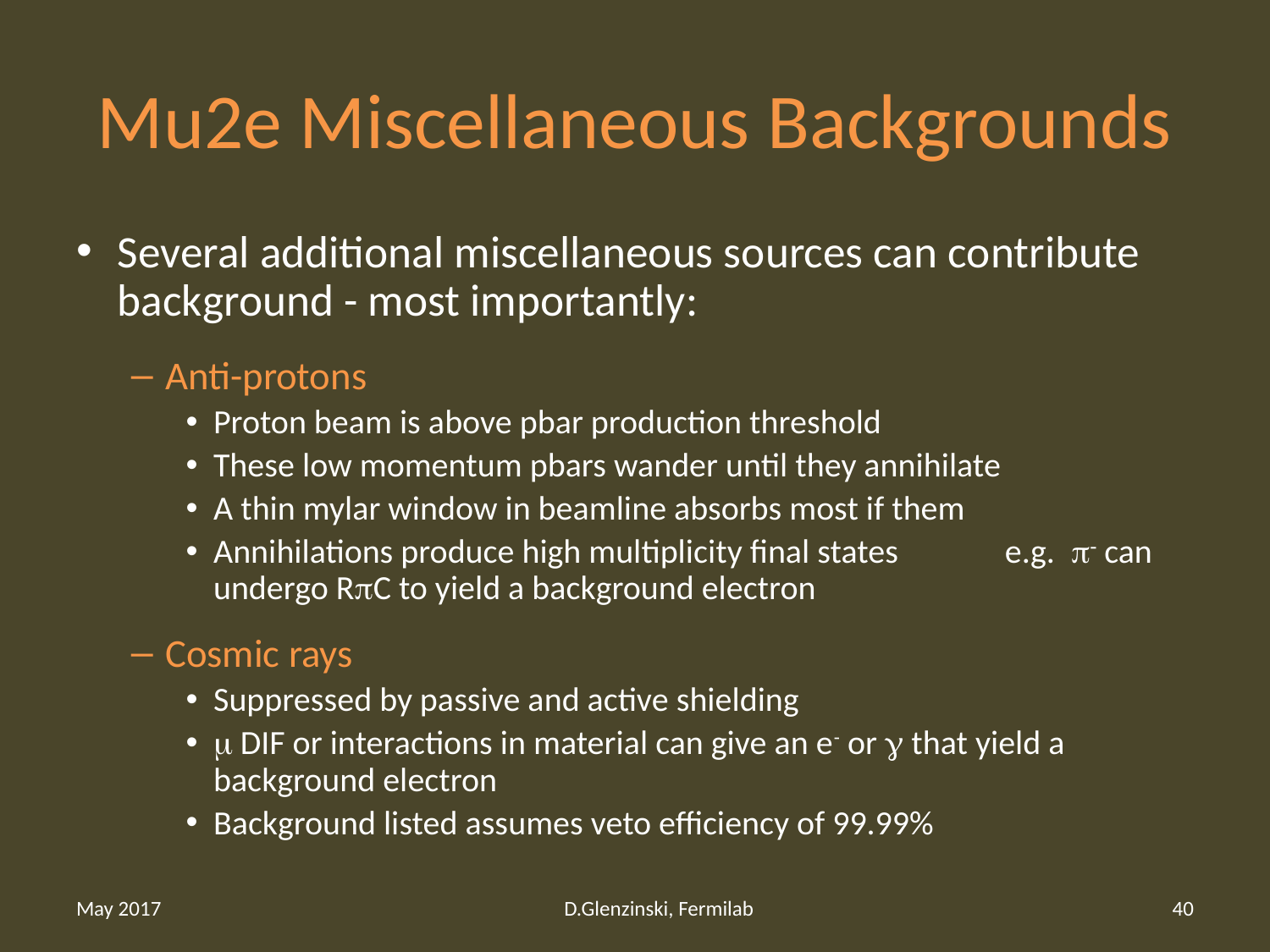

# Mu2e Miscellaneous Backgrounds
Several additional miscellaneous sources can contribute background - most importantly:

Anti-protons
Proton beam is above pbar production threshold
These low momentum pbars wander until they annihilate
A thin mylar window in beamline absorbs most if them
Annihilations produce high multiplicity final states              e.g.  π− can undergo RπC to yield a background electron

Cosmic rays
Suppressed by passive and active shielding
μ DIF or interactions in material can give an e- or γ that yield a background electron
Background listed assumes veto efficiency of 99.99%
May 2017
D.Glenzinski, Fermilab
40